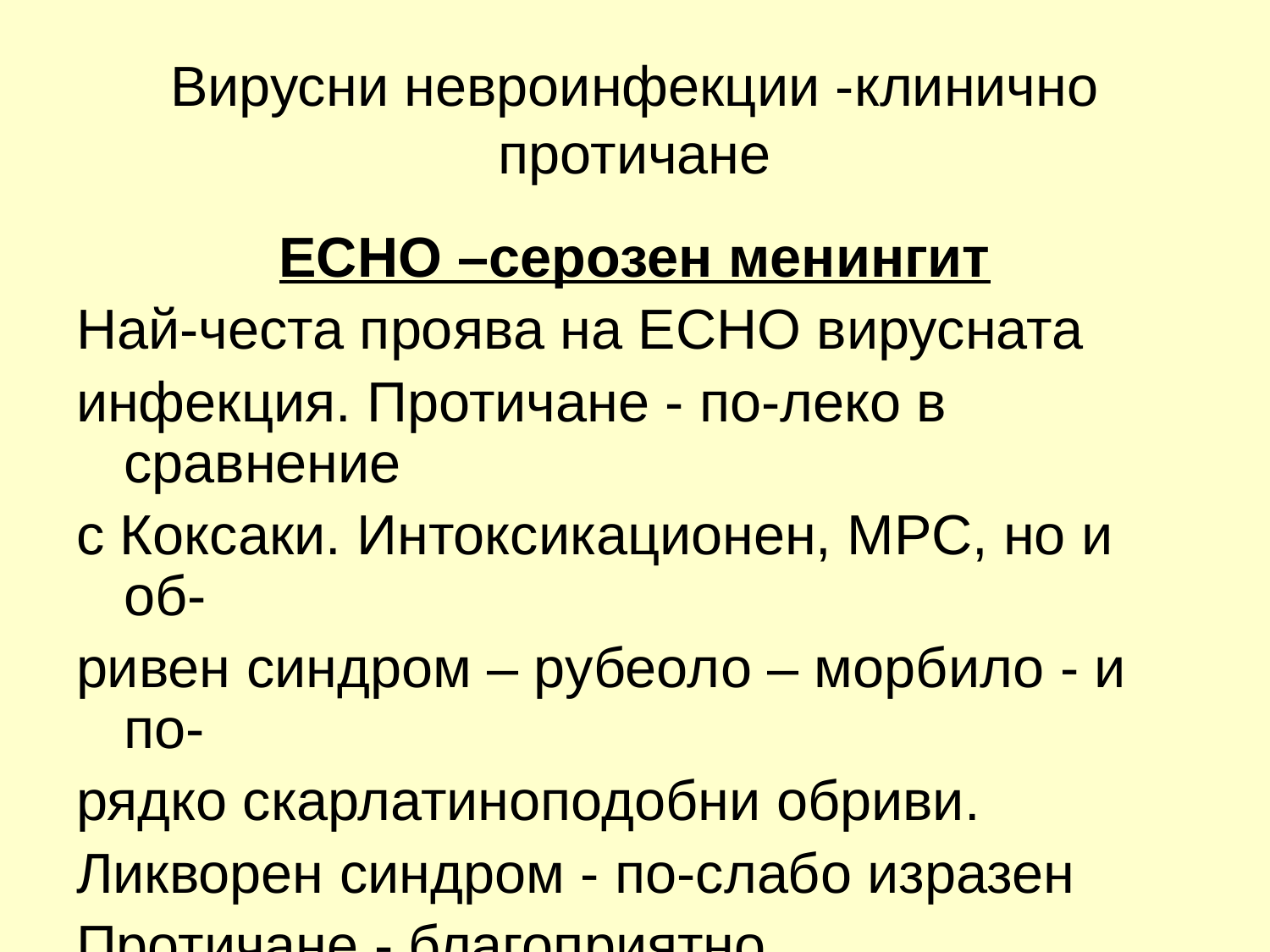

# Вирусни невроинфекции -клинично протичане
ЕСНО –серозен менингит
Най-честа проява на ЕСНО вирусната
инфекция. Протичане - по-леко в сравнение
с Коксаки. Интоксикационен, МРС, но и об-
ривен синдром – рубеоло – морбило - и по-
рядко скарлатиноподобни обриви.
Ликворен синдром - по-слабо изразен
Протичане - благоприятно
Отделни щамове (2,8,9) - енцефалити